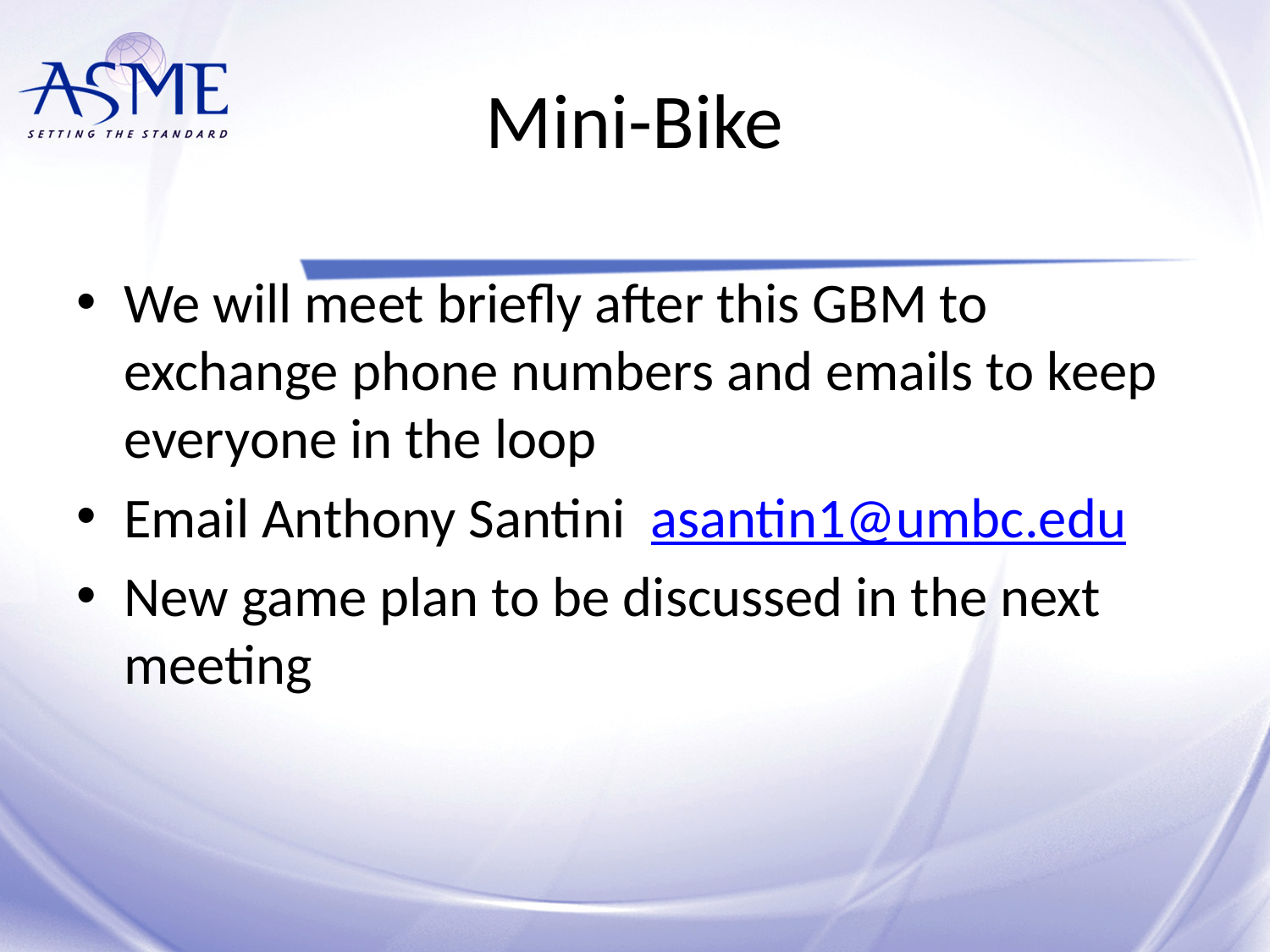

# Mini-Bike
We will meet briefly after this GBM to exchange phone numbers and emails to keep everyone in the loop
Email Anthony Santini  asantin1@umbc.edu
New game plan to be discussed in the next meeting